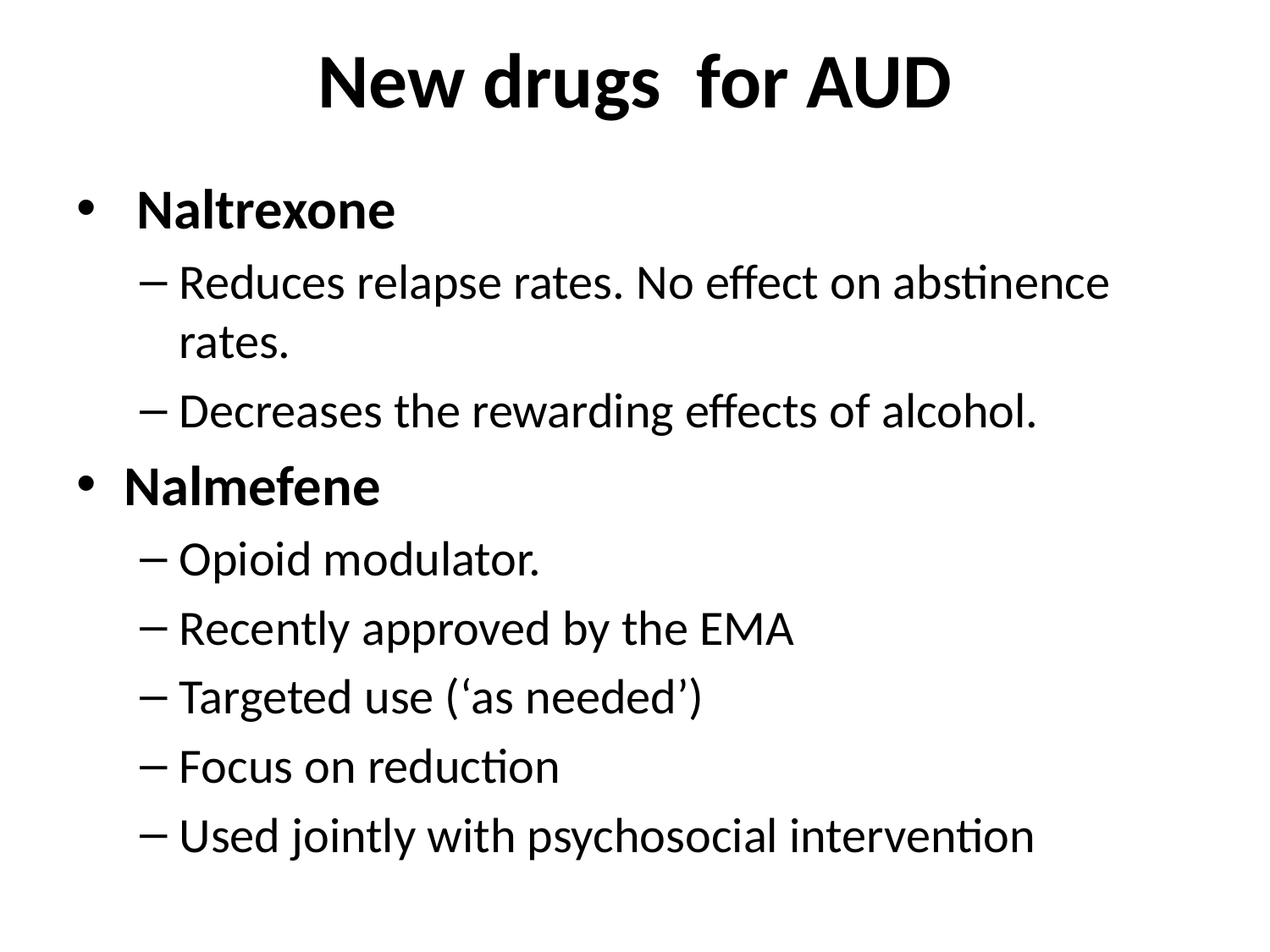

# New drugs  for AUD
 Naltrexone
Reduces relapse rates. No effect on abstinence rates.
Decreases the rewarding effects of alcohol.
Nalmefene
Opioid modulator.
Recently approved by the EMA
Targeted use (‘as needed’)
Focus on reduction
Used jointly with psychosocial intervention